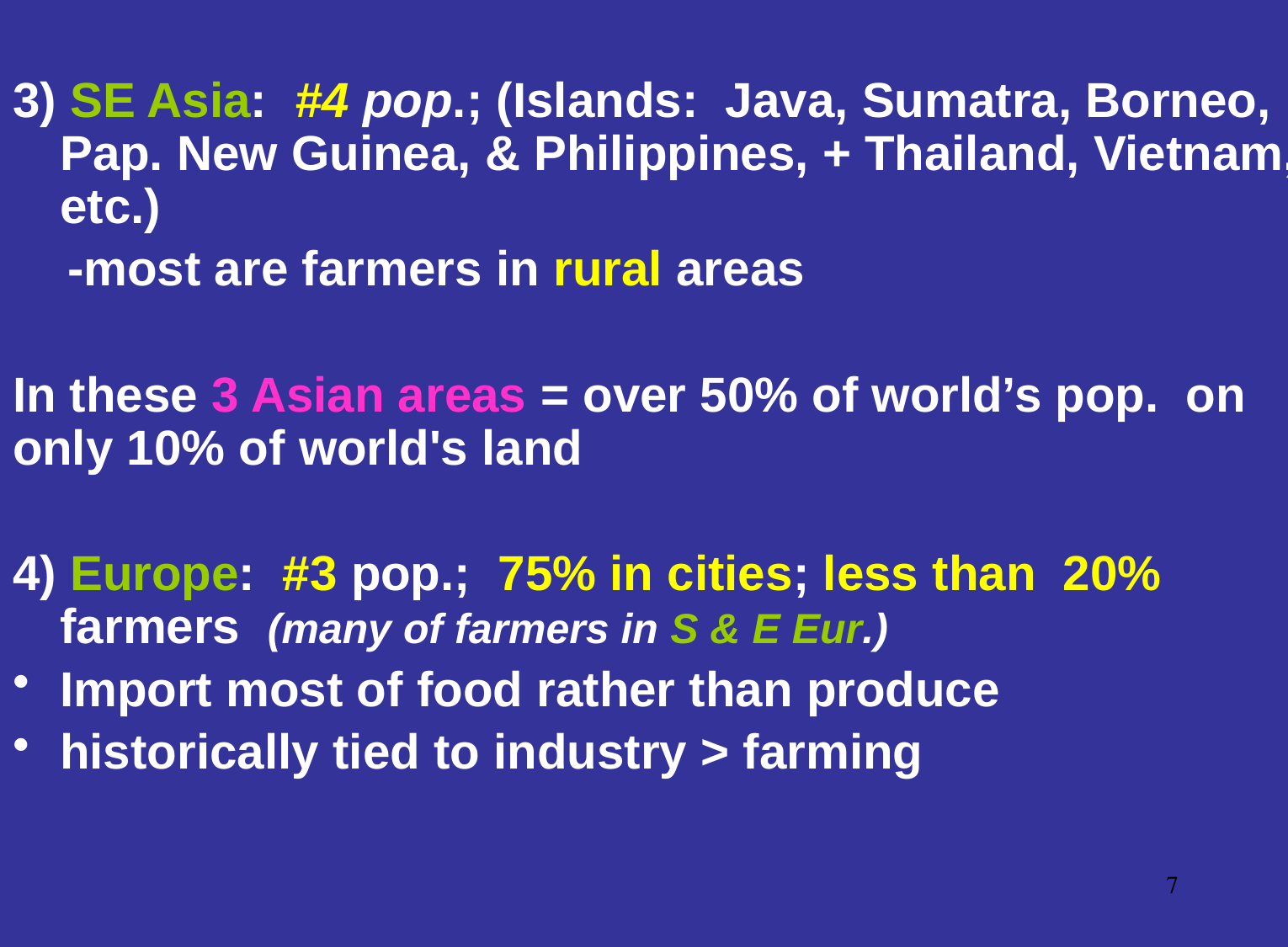

3) SE Asia:  #4 pop.; (Islands:  Java, Sumatra, Borneo, Pap. New Guinea, & Philippines, + Thailand, Vietnam, etc.)
    -most are farmers in rural areas

In these 3 Asian areas = over 50% of world’s pop.  on only 10% of world's land

4) Europe:  #3 pop.;  75% in cities; less than  20% farmers  (many of farmers in S & E Eur.)
Import most of food rather than produce
historically tied to industry > farming

7